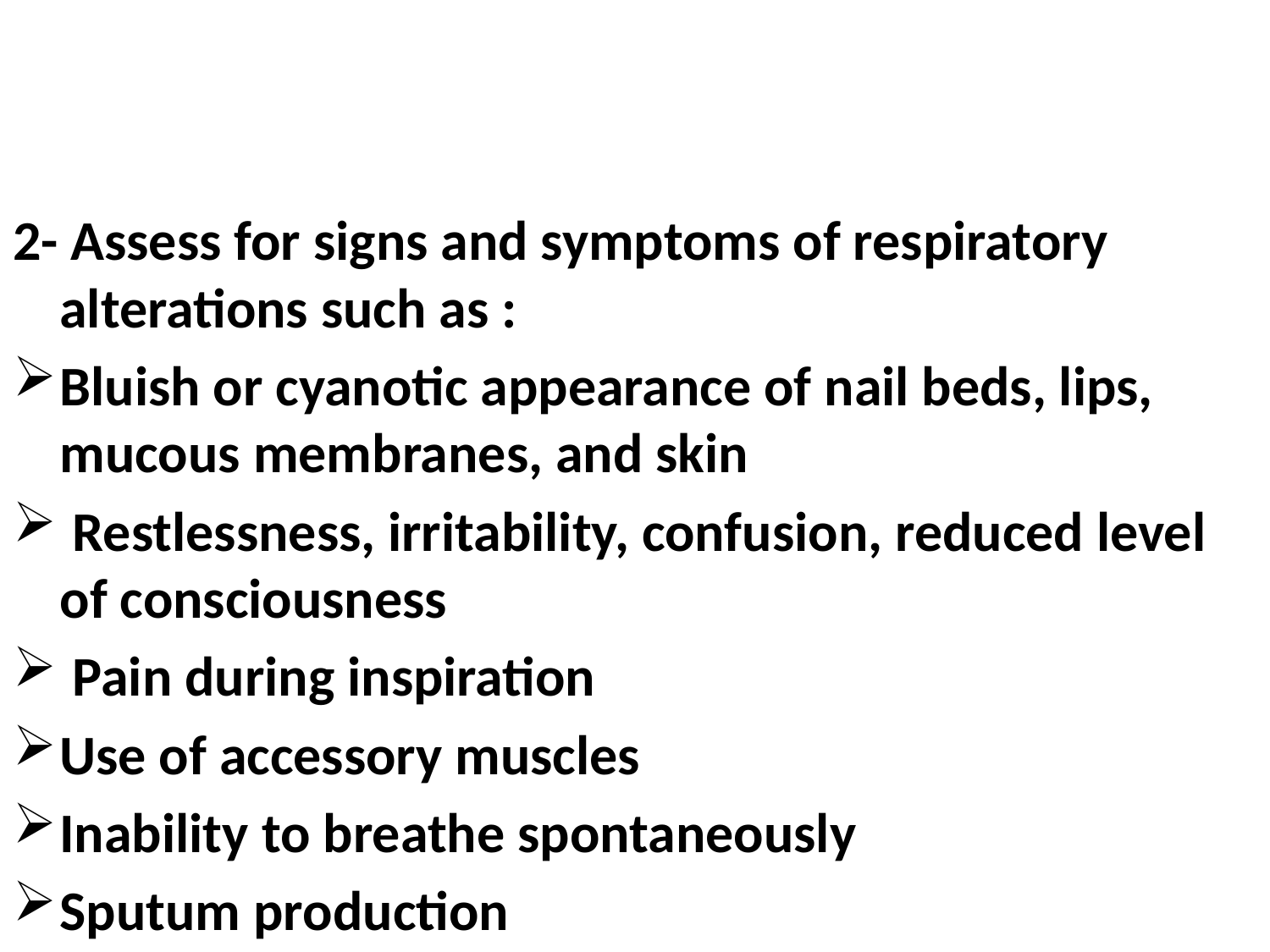

#
2- Assess for signs and symptoms of respiratory alterations such as :
Bluish or cyanotic appearance of nail beds, lips, mucous membranes, and skin
 Restlessness, irritability, confusion, reduced level of consciousness
 Pain during inspiration
Use of accessory muscles
Inability to breathe spontaneously
Sputum production